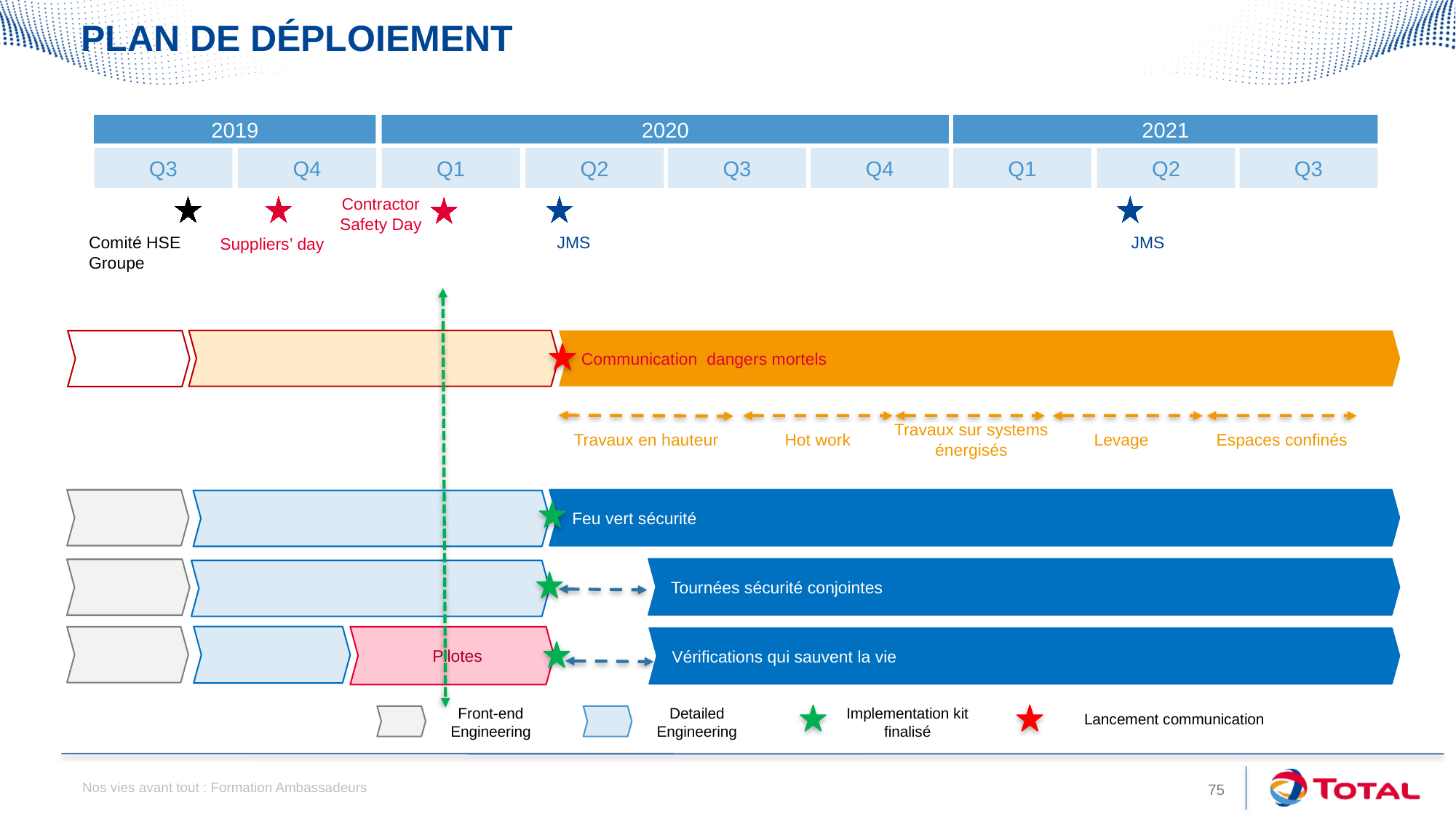

# Plan de déploiement
2019
2020
2021
Q3
Q4
Q1
Q2
Q3
Q4
Q1
Q2
Q3
Contractor Safety Day

Comité HSE Groupe
JMS
JMS
Suppliers’ day

Communication  dangers mortels

Travaux sur systems
énergisés
Travaux en hauteur
Hot work
Levage
Espaces confinés

Feu vert sécurité

Tournées sécurité conjointes

Guide

Pilotes
Vérifications qui sauvent la vie

Front-end Engineering
Detailed Engineering
Implementation kit finalisé
Lancement communication

Nos vies avant tout : Formation Ambassadeurs